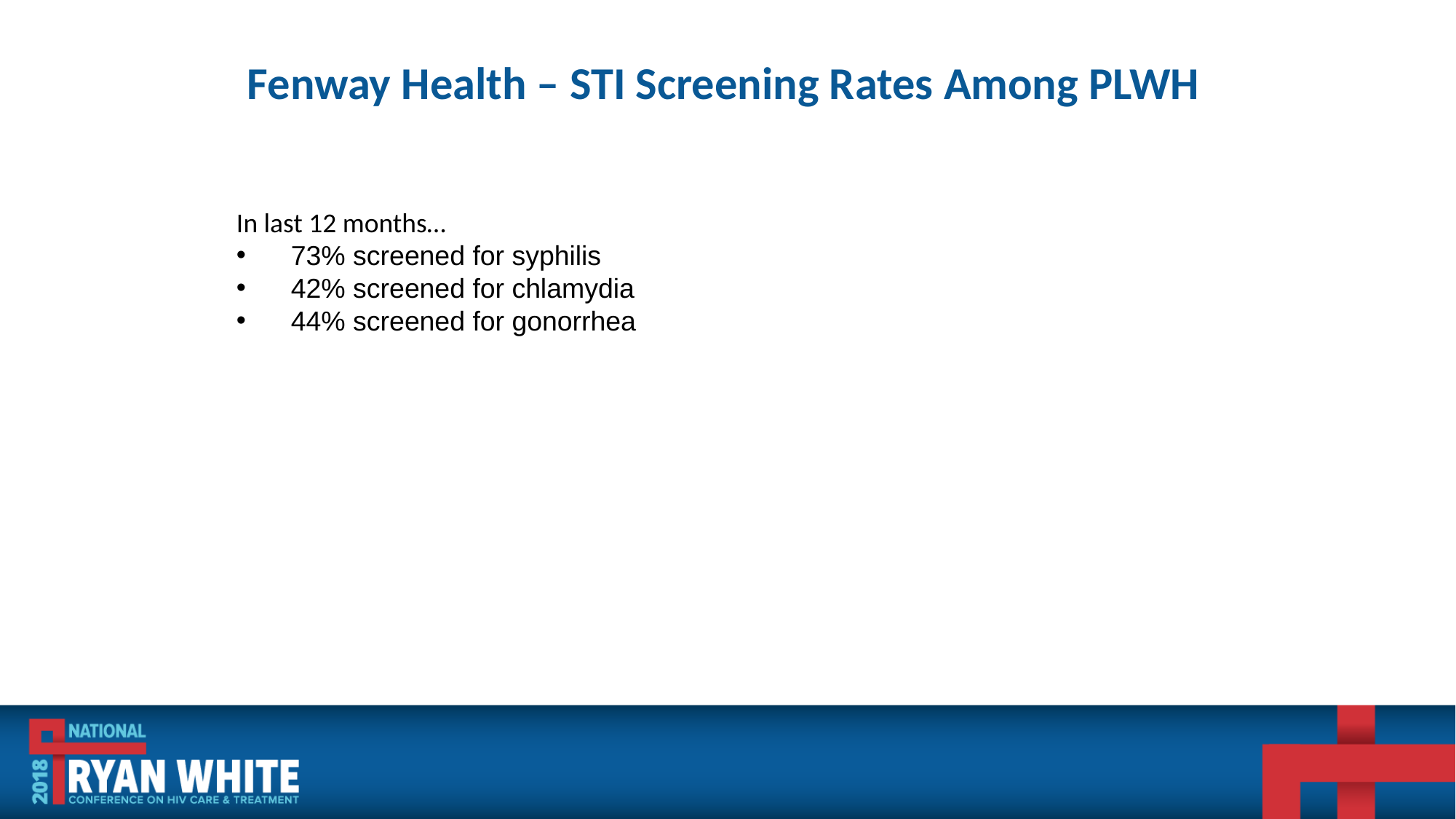

# Fenway Health – STI Screening Rates Among PLWH
In last 12 months…
73% screened for syphilis
42% screened for chlamydia
44% screened for gonorrhea